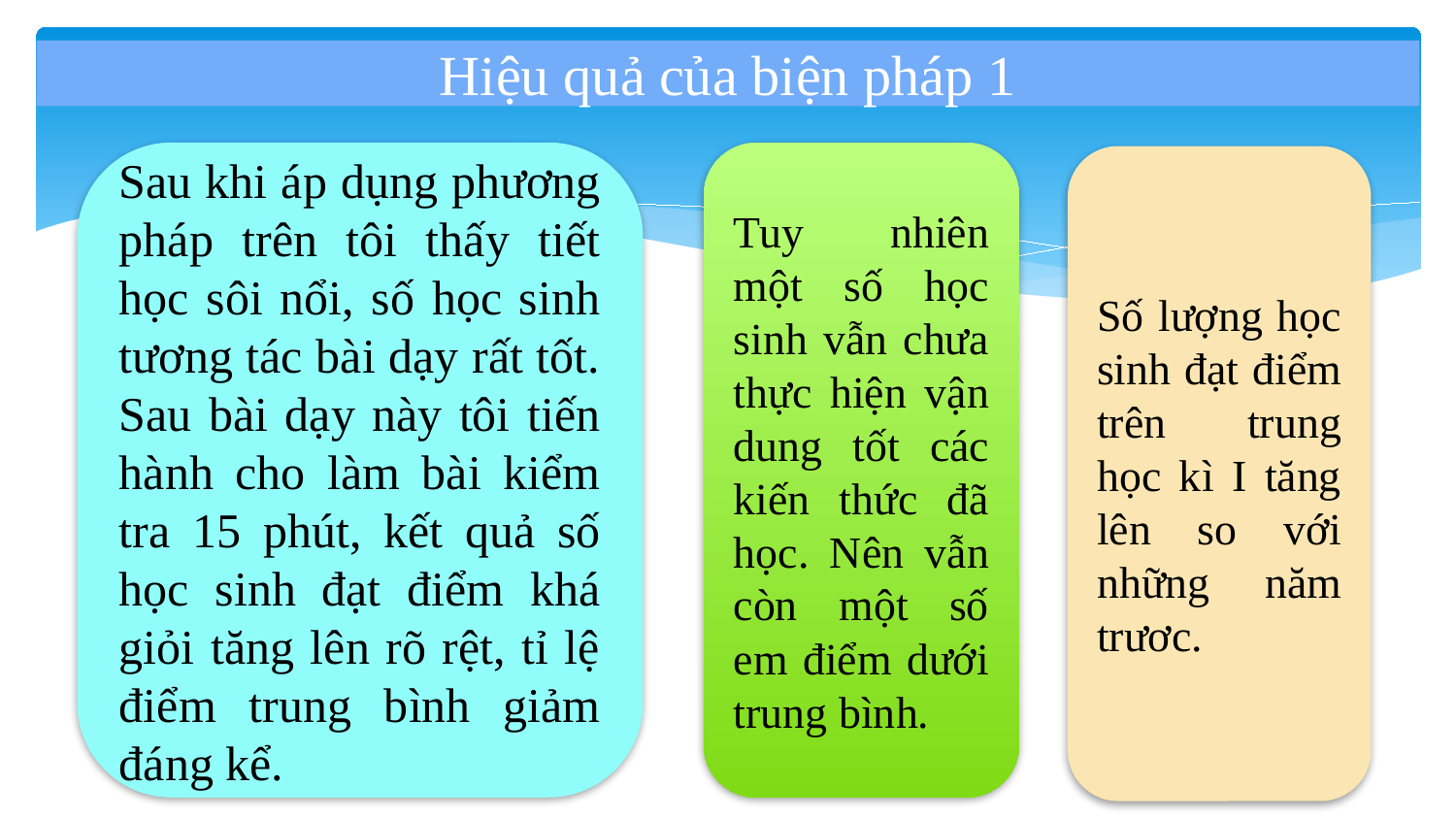

# Hiệu quả của biện pháp 1
Sau khi áp dụng phương pháp trên tôi thấy tiết học sôi nổi, số học sinh tương tác bài dạy rất tốt. Sau bài dạy này tôi tiến hành cho làm bài kiểm tra 15 phút, kết quả số học sinh đạt điểm khá giỏi tăng lên rõ rệt, tỉ lệ điểm trung bình giảm đáng kể.
Tuy nhiên một số học sinh vẫn chưa thực hiện vận dung tốt các kiến thức đã học. Nên vẫn còn một số em điểm dưới trung bình.
Số lượng học sinh đạt điểm trên trung học kì I tăng lên so với những năm trươc.